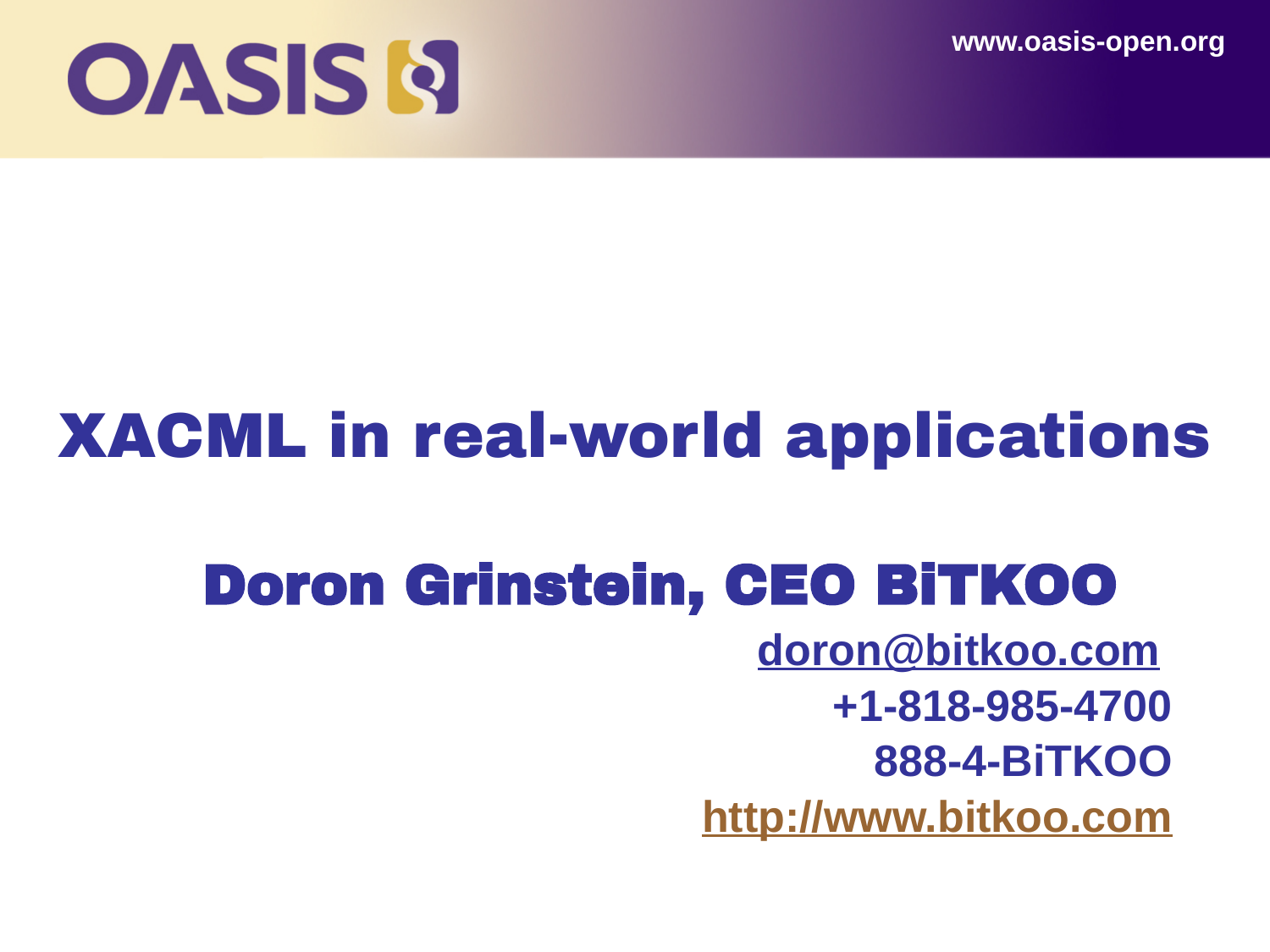

www.oasis-open.org
# XACML in real-world applications

Doron Grinstein, CEO BiTKOO
doron@bitkoo.com
+1-818-985-4700
888-4-BiTKOO
http://www.bitkoo.com